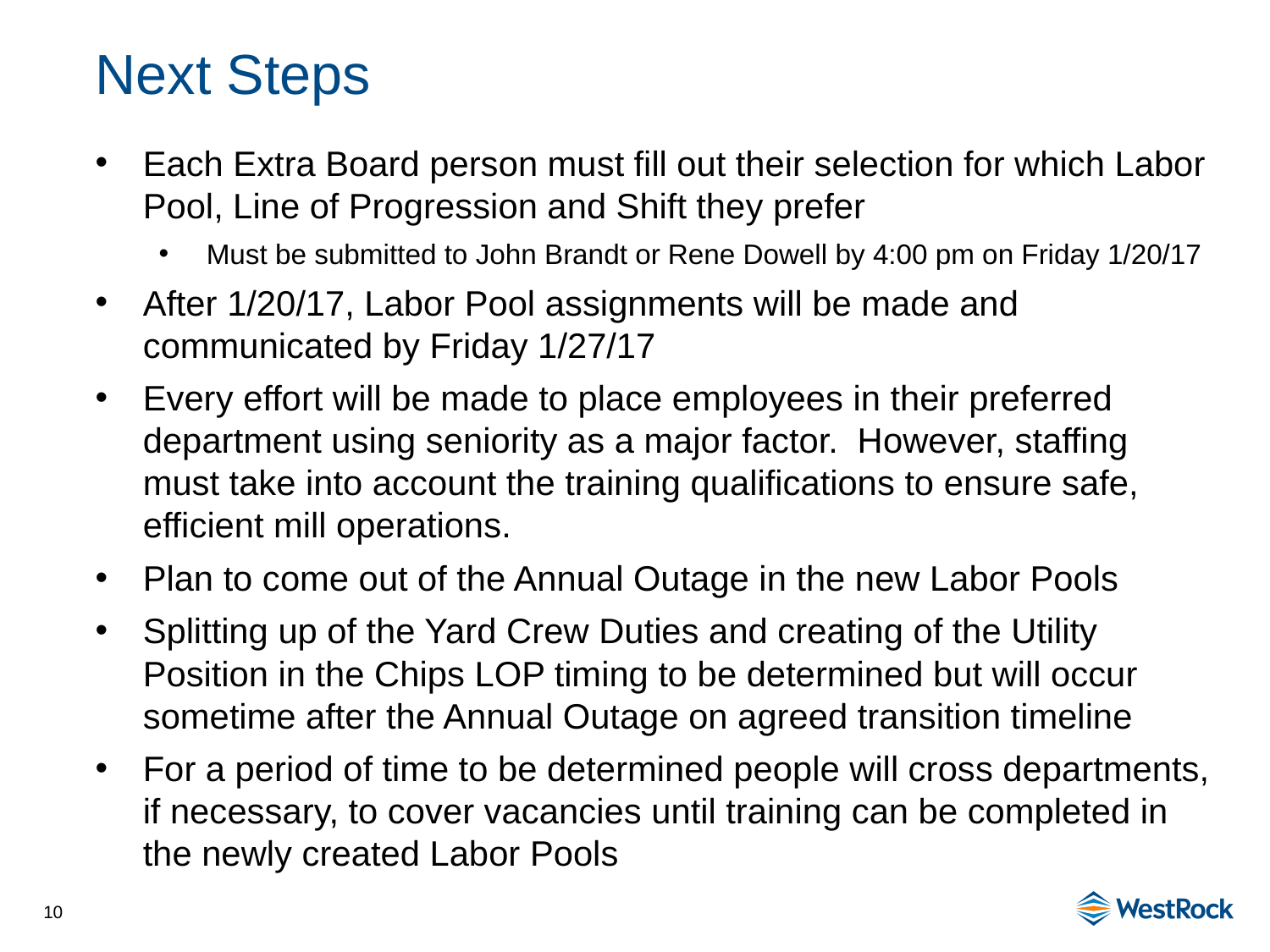

# Next Steps
Each Extra Board person must fill out their selection for which Labor Pool, Line of Progression and Shift they prefer
Must be submitted to John Brandt or Rene Dowell by 4:00 pm on Friday 1/20/17
After 1/20/17, Labor Pool assignments will be made and communicated by Friday 1/27/17
Every effort will be made to place employees in their preferred department using seniority as a major factor.  However, staffing must take into account the training qualifications to ensure safe, efficient mill operations.
Plan to come out of the Annual Outage in the new Labor Pools
Splitting up of the Yard Crew Duties and creating of the Utility Position in the Chips LOP timing to be determined but will occur sometime after the Annual Outage on agreed transition timeline
For a period of time to be determined people will cross departments, if necessary, to cover vacancies until training can be completed in the newly created Labor Pools